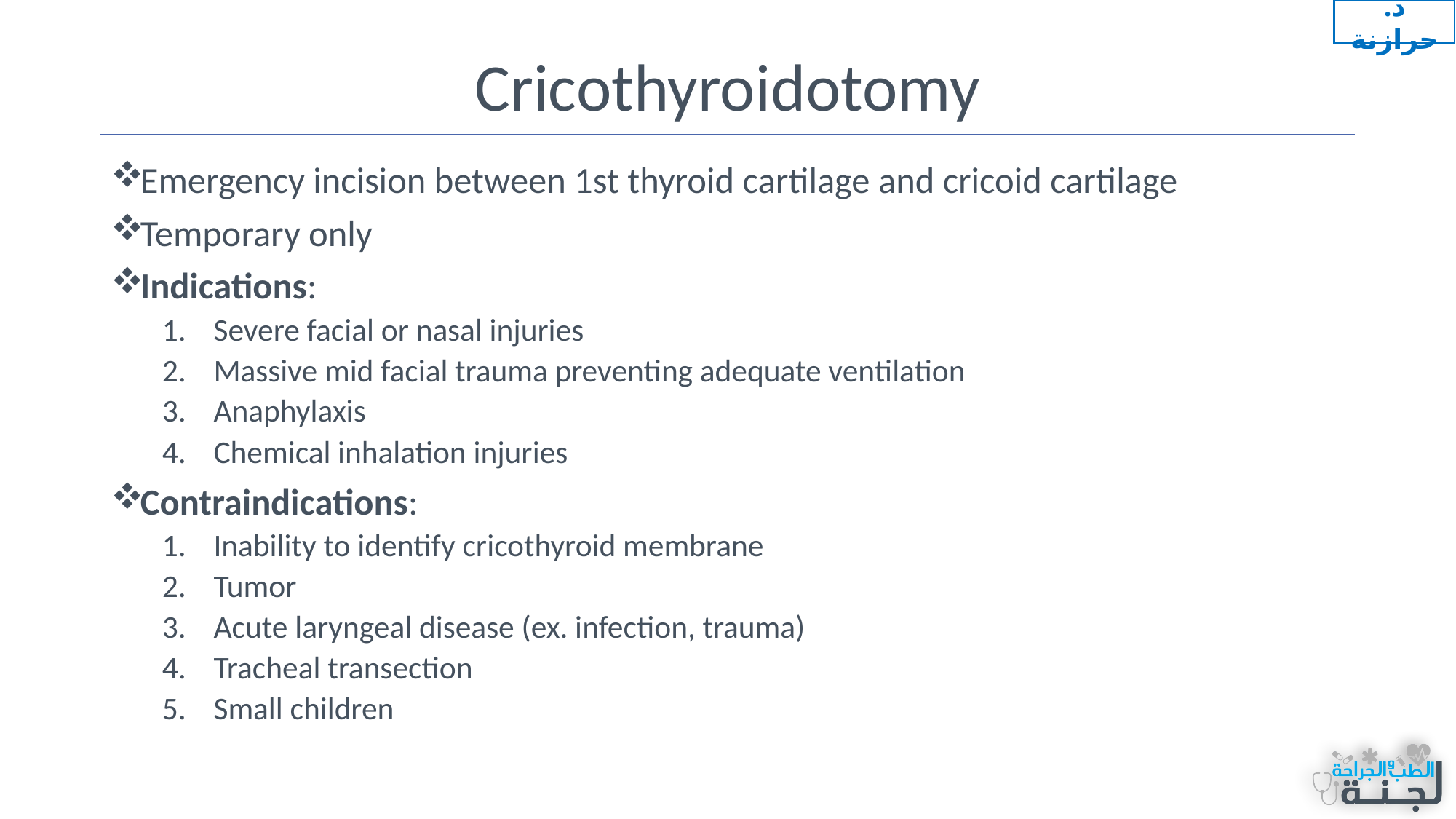

د. حرازنة
# Cricothyroidotomy
Emergency incision between 1st thyroid cartilage and cricoid cartilage
Temporary only
Indications:
Severe facial or nasal injuries
Massive mid facial trauma preventing adequate ventilation
Anaphylaxis
Chemical inhalation injuries
Contraindications:
Inability to identify cricothyroid membrane
Tumor
Acute laryngeal disease (ex. infection, trauma)
Tracheal transection
Small children